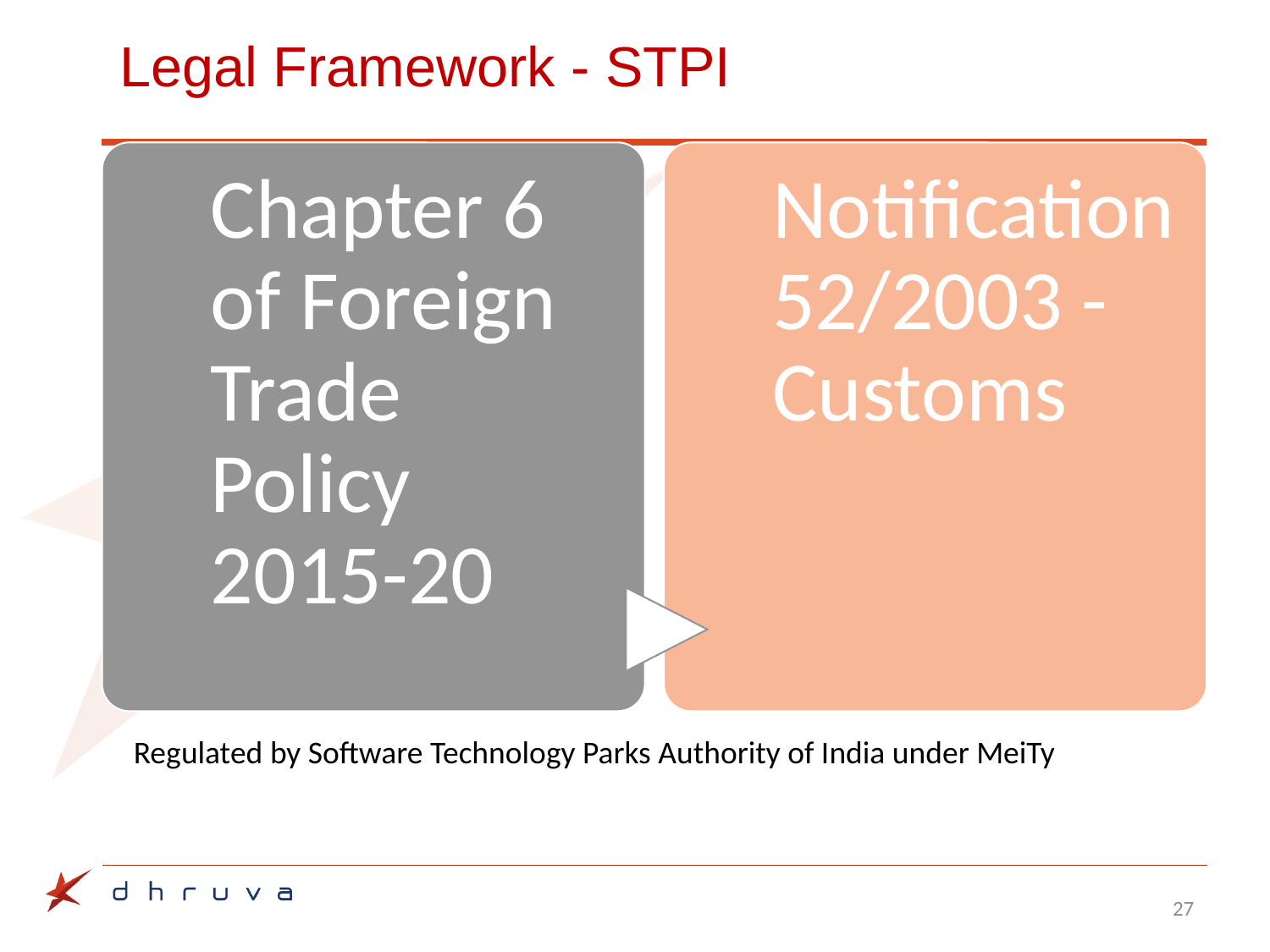

# Legal Framework - STPI

Chapter 6 of Foreign Trade Policy 2015-20

Notification 52/2003 - Customs
Regulated by Software Technology Parks Authority of India under MeiTy
27